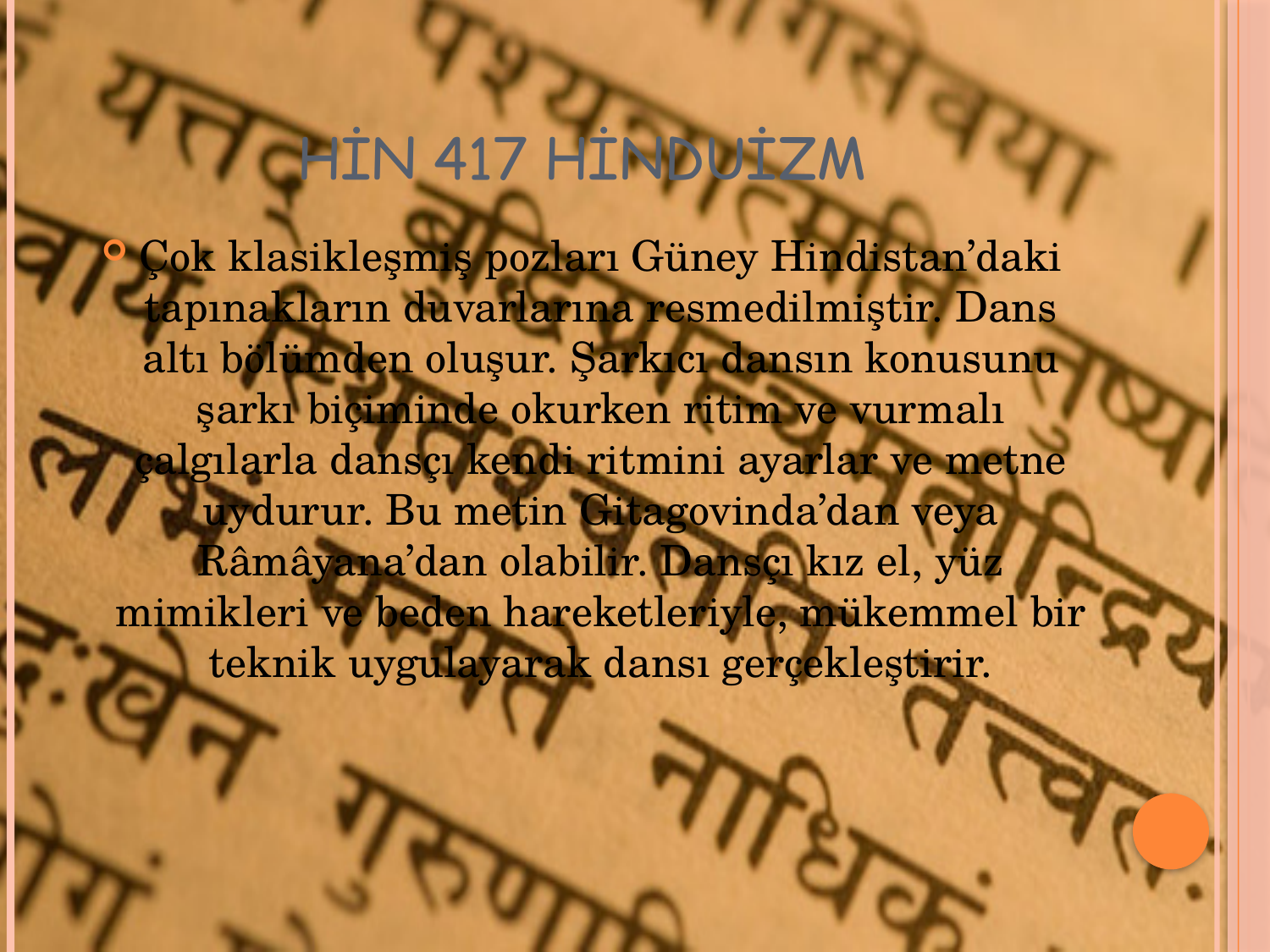

# HİN 417 HİNDUİZM
Çok klasikleşmiş pozları Güney Hindistan’daki tapınakların duvarlarına resmedilmiştir. Dans altı bölümden oluşur. Şarkıcı dansın konusunu şarkı biçiminde okurken ritim ve vurmalı çalgılarla dansçı kendi ritmini ayarlar ve metne uydurur. Bu metin Gitagovinda’dan veya Râmâyana’dan olabilir. Dansçı kız el, yüz mimikleri ve beden hareketleriyle, mükemmel bir teknik uygulayarak dansı gerçekleştirir.